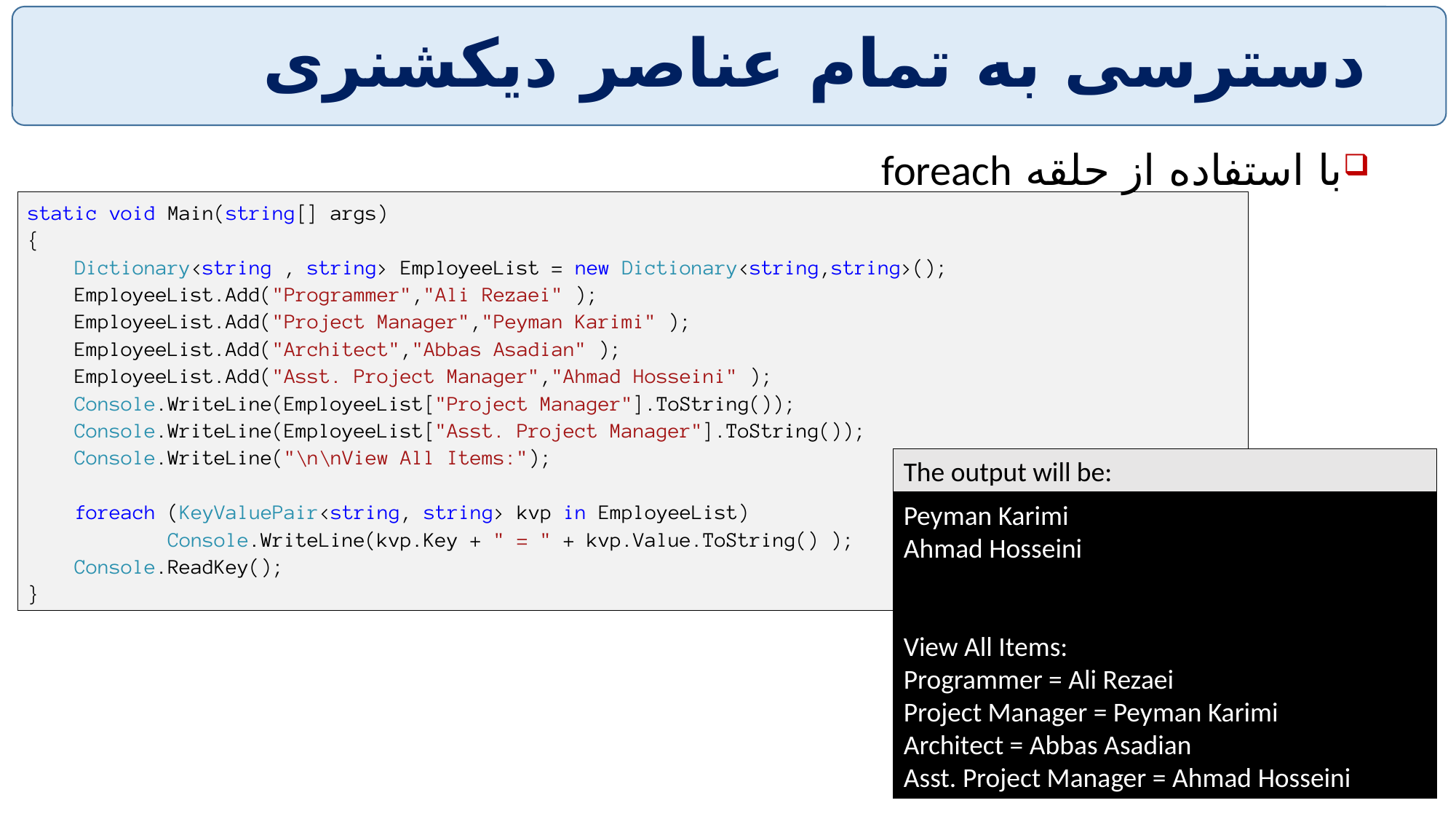

# دسترسی به تمام عناصر دیکشنری
با استفاده از حلقه foreach
static void Main(string[] args)
{
    Dictionary<string , string> EmployeeList = new Dictionary<string,string>();
    EmployeeList.Add("Programmer","Ali Rezaei" );
    EmployeeList.Add("Project Manager","Peyman Karimi" );
    EmployeeList.Add("Architect","Abbas Asadian" );
    EmployeeList.Add("Asst. Project Manager","Ahmad Hosseini" );
    Console.WriteLine(EmployeeList["Project Manager"].ToString());
    Console.WriteLine(EmployeeList["Asst. Project Manager"].ToString());
    Console.WriteLine("\n\nView All Items:");

    foreach (KeyValuePair<string, string> kvp in EmployeeList)
            Console.WriteLine(kvp.Key + " = " + kvp.Value.ToString() );
    Console.ReadKey();
}
The output will be:
Peyman Karimi
Ahmad Hosseini

View All Items:
Programmer = Ali Rezaei
Project Manager = Peyman Karimi
Architect = Abbas Asadian
Asst. Project Manager = Ahmad Hosseini